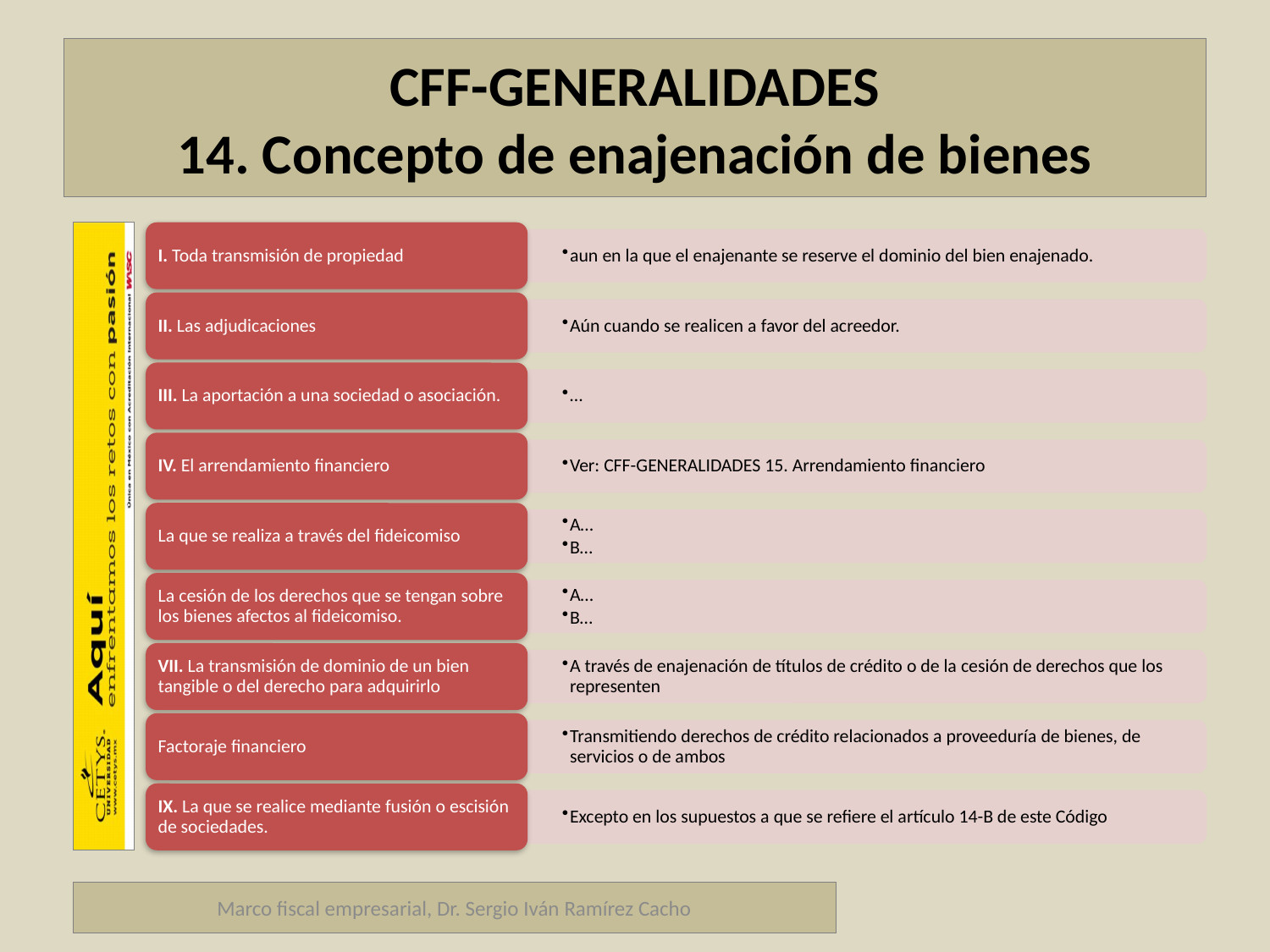

# CFF-GENERALIDADES 14. Concepto de enajenación de bienes
aun en la que el enajenante se reserve el dominio del bien enajenado.
I. Toda transmisión de propiedad
Aún cuando se realicen a favor del acreedor.
II. Las adjudicaciones
…
III. La aportación a una sociedad o asociación.
Ver: CFF-GENERALIDADES 15. Arrendamiento financiero
IV. El arrendamiento financiero
A…
B…
La que se realiza a través del fideicomiso
A…
B…
La cesión de los derechos que se tengan sobre los bienes afectos al fideicomiso.
A través de enajenación de títulos de crédito o de la cesión de derechos que los representen
VII. La transmisión de dominio de un bien tangible o del derecho para adquirirlo
Transmitiendo derechos de crédito relacionados a proveeduría de bienes, de servicios o de ambos
Factoraje financiero
Excepto en los supuestos a que se refiere el artículo 14-B de este Código
IX. La que se realice mediante fusión o escisión de sociedades.
Marco fiscal empresarial, Dr. Sergio Iván Ramírez Cacho